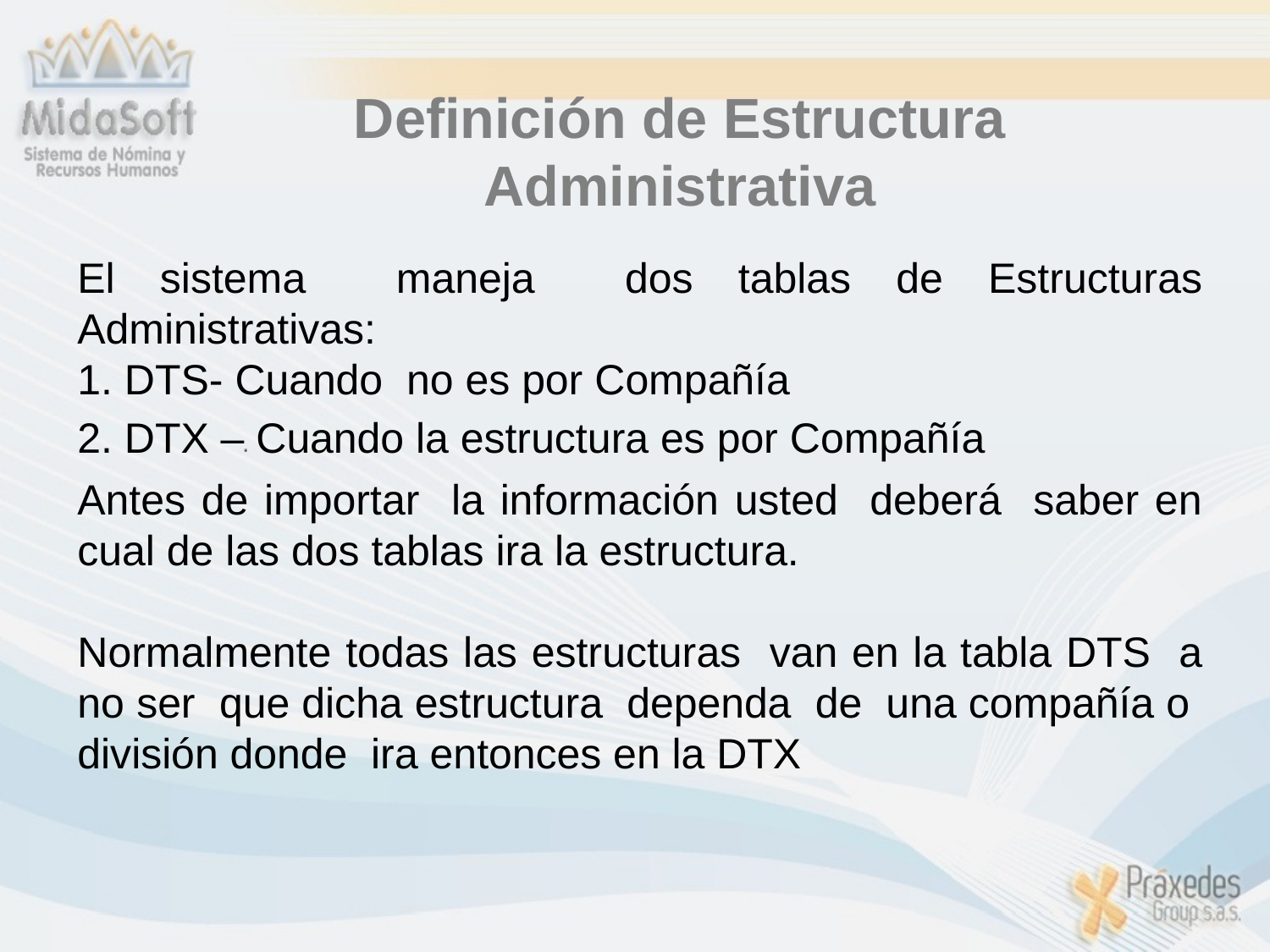

(
Definición de Estructura Administrativa
)

El sistema  maneja  dos tablas de Estructuras Administrativas:
1. DTS- Cuando  no es por Compañía
2. DTX – Cuando la estructura es por Compañía
Antes de importar  la información usted  deberá  saber en cual de las dos tablas ira la estructura.

Normalmente todas las estructuras  van en la tabla DTS  a no ser  que dicha estructura  dependa  de  una compañía o  división donde  ira entonces en la DTX